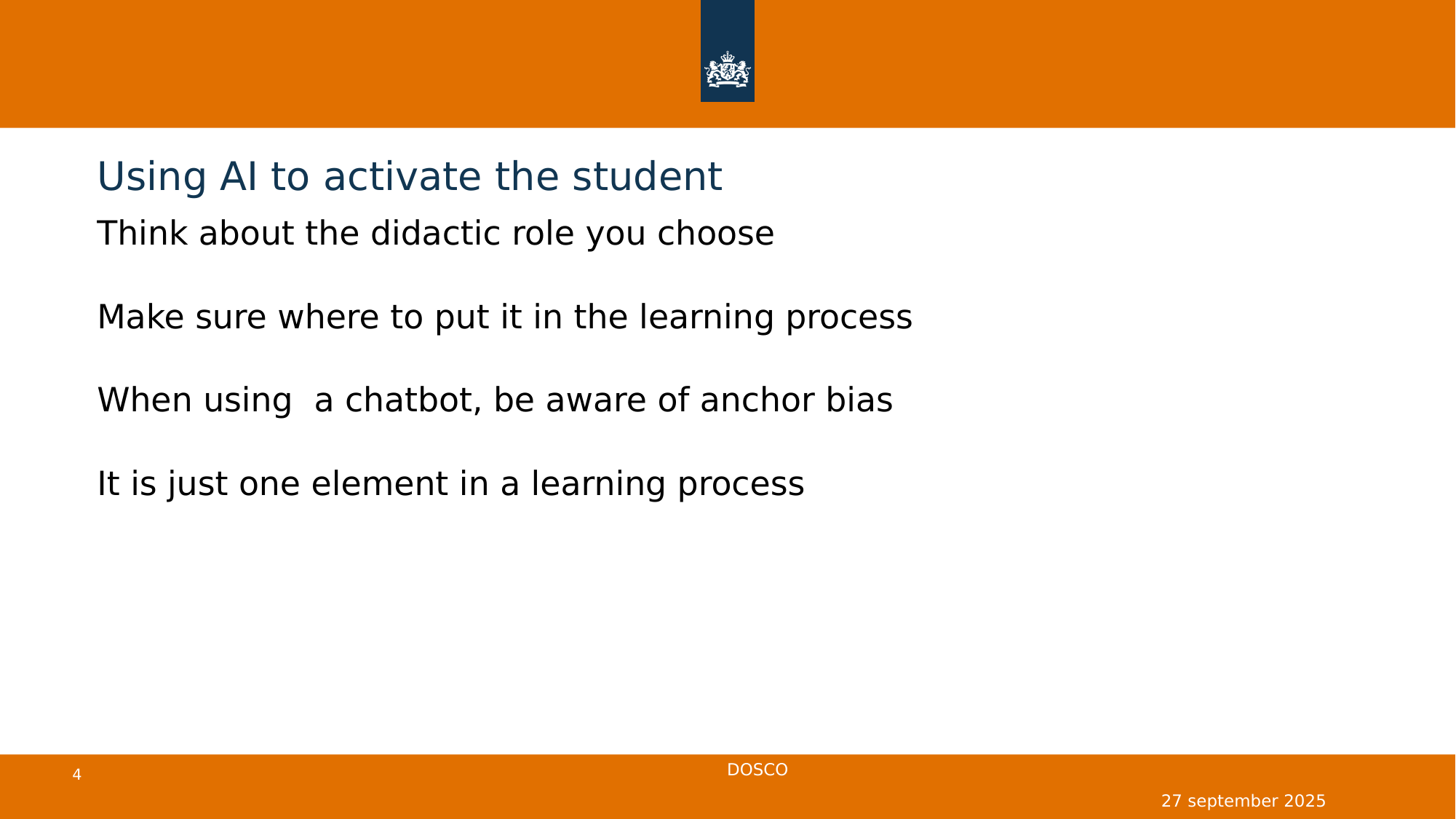

# Using AI to activate the student
Think about the didactic role you choose

Make sure where to put it in the learning process

When using  a chatbot, be aware of anchor bias

It is just one element in a learning process
27 september 2025